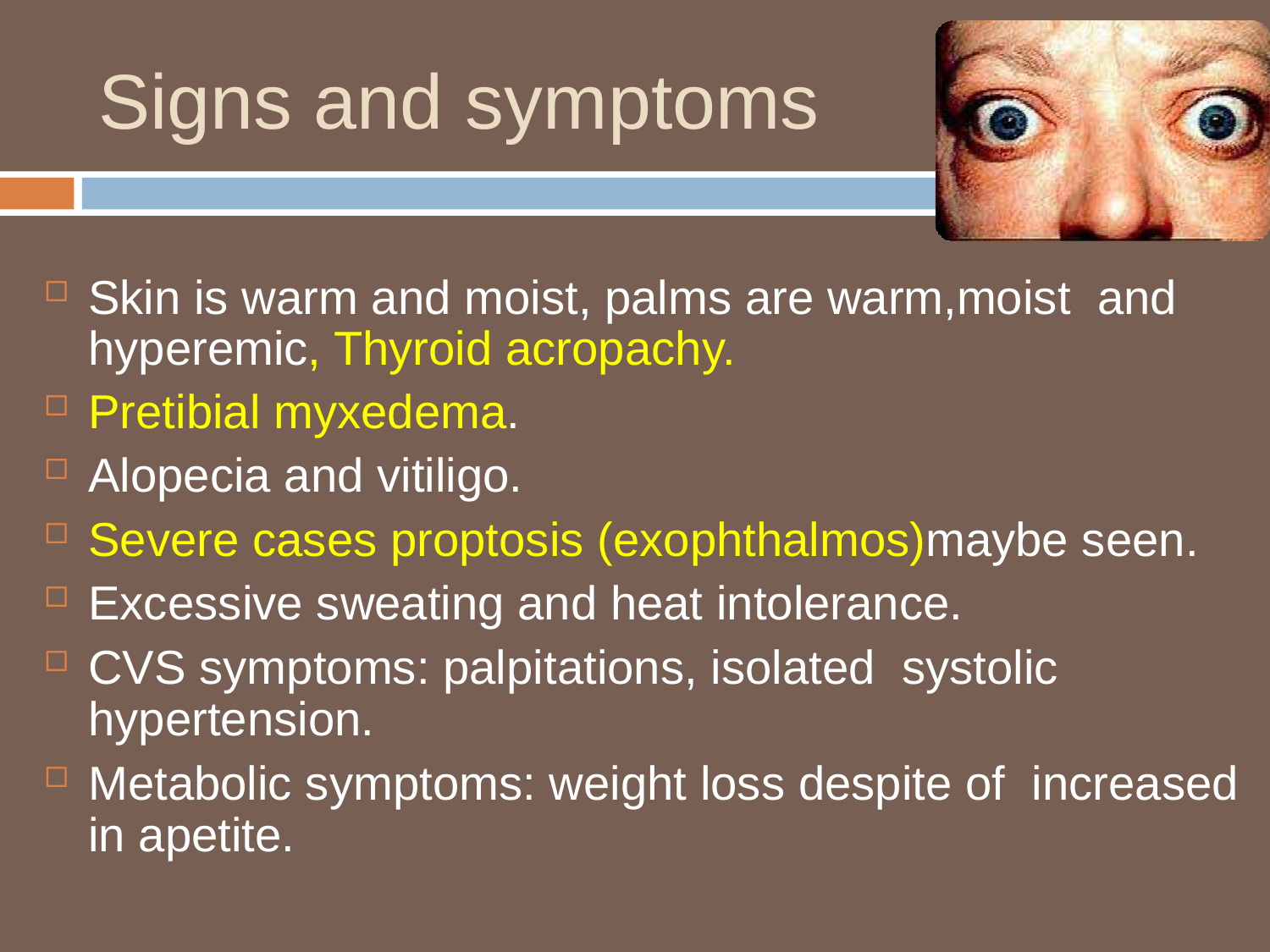

# Signs and symptoms
Skin is warm and moist, palms are warm,moist  and hyperemic, Thyroid acropachy.
Pretibial myxedema.
Alopecia and vitiligo.
Severe cases proptosis (exophthalmos)maybe seen.
Excessive sweating and heat intolerance.
CVS symptoms: palpitations, isolated  systolic hypertension.
Metabolic symptoms: weight loss despite of  increased in apetite.